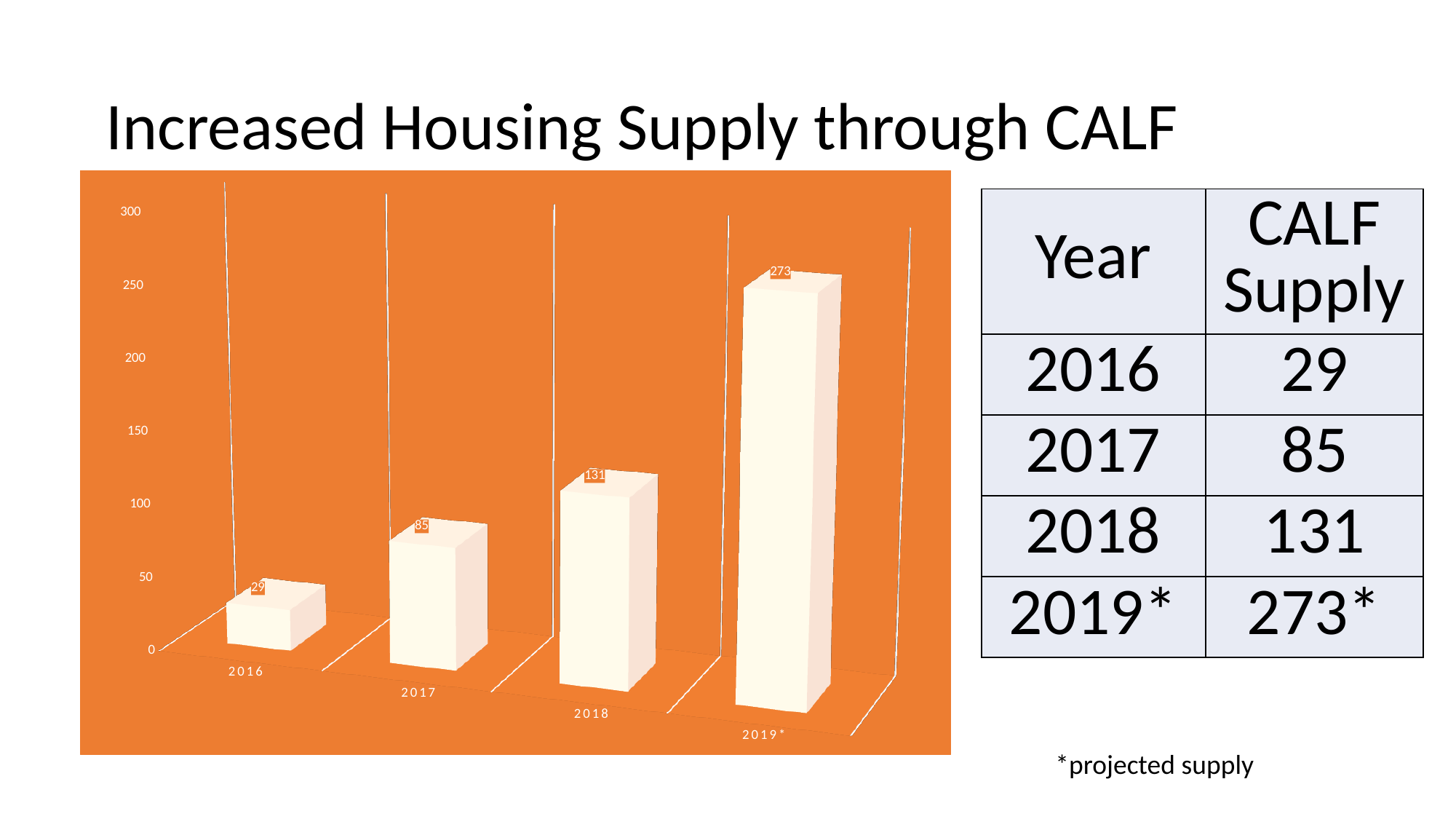

# Increased Housing Supply through CALF

[unsupported chart]

| Year | CALF Supply |
| --- | --- |
| 2016 | 29 |
| 2017 | 85 |
| 2018 | 131 |
| 2019\* | 273\* |
| Year | CALF Supply |
| --- | --- |
| 2016 | 29 |
| 2017 | 85 |
| 2018 | 131 |
| 2019\* | 149\* |
*projected supply